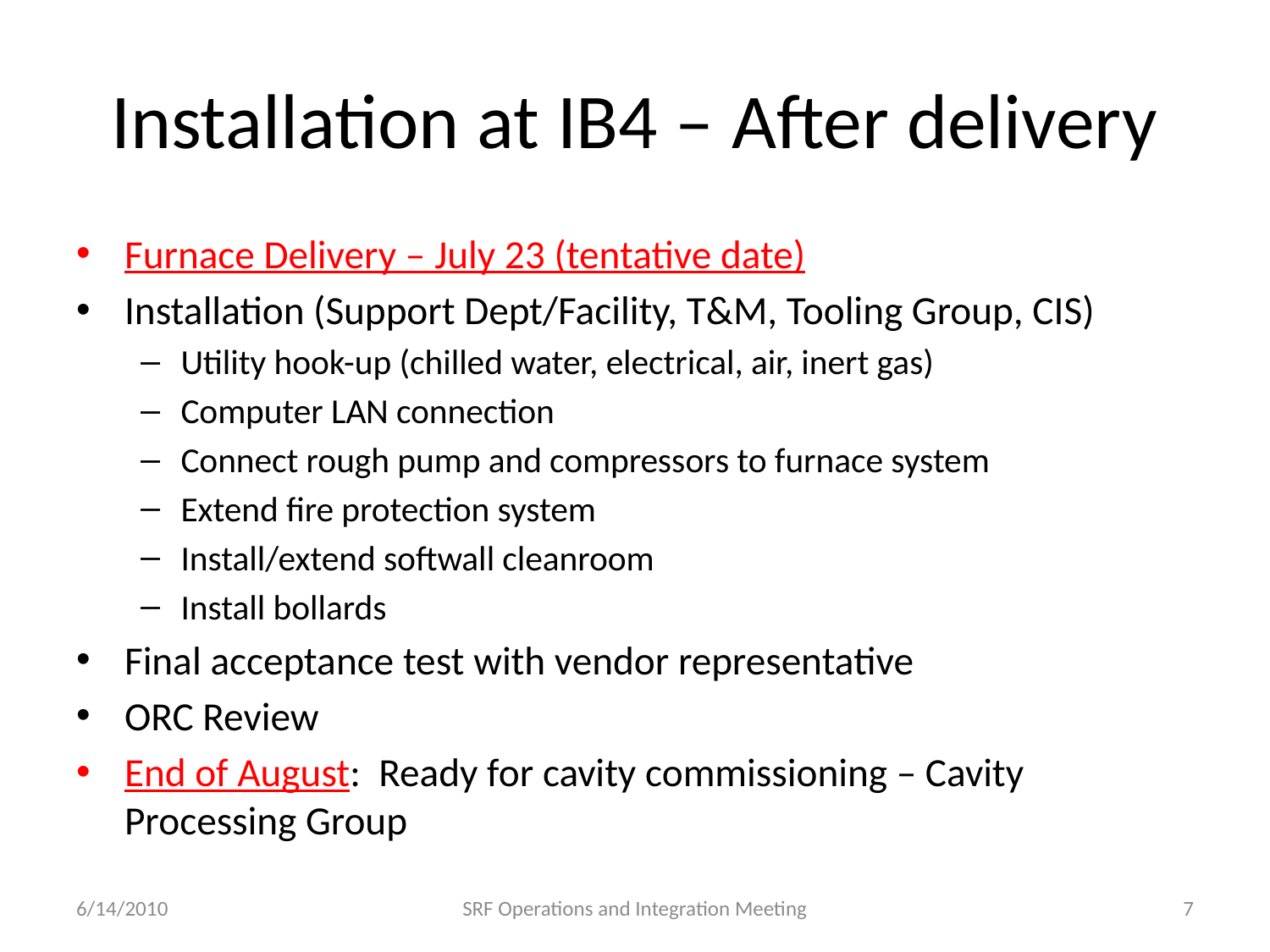

# Installation at IB4 – After delivery
Furnace Delivery – July 23 (tentative date)
Installation (Support Dept/Facility, T&M, Tooling Group, CIS)
Utility hook-up (chilled water, electrical, air, inert gas)
Computer LAN connection
Connect rough pump and compressors to furnace system
Extend fire protection system
Install/extend softwall cleanroom
Install bollards
Final acceptance test with vendor representative
ORC Review
End of August:  Ready for cavity commissioning – Cavity Processing Group
6/14/2010
SRF Operations and Integration Meeting
7